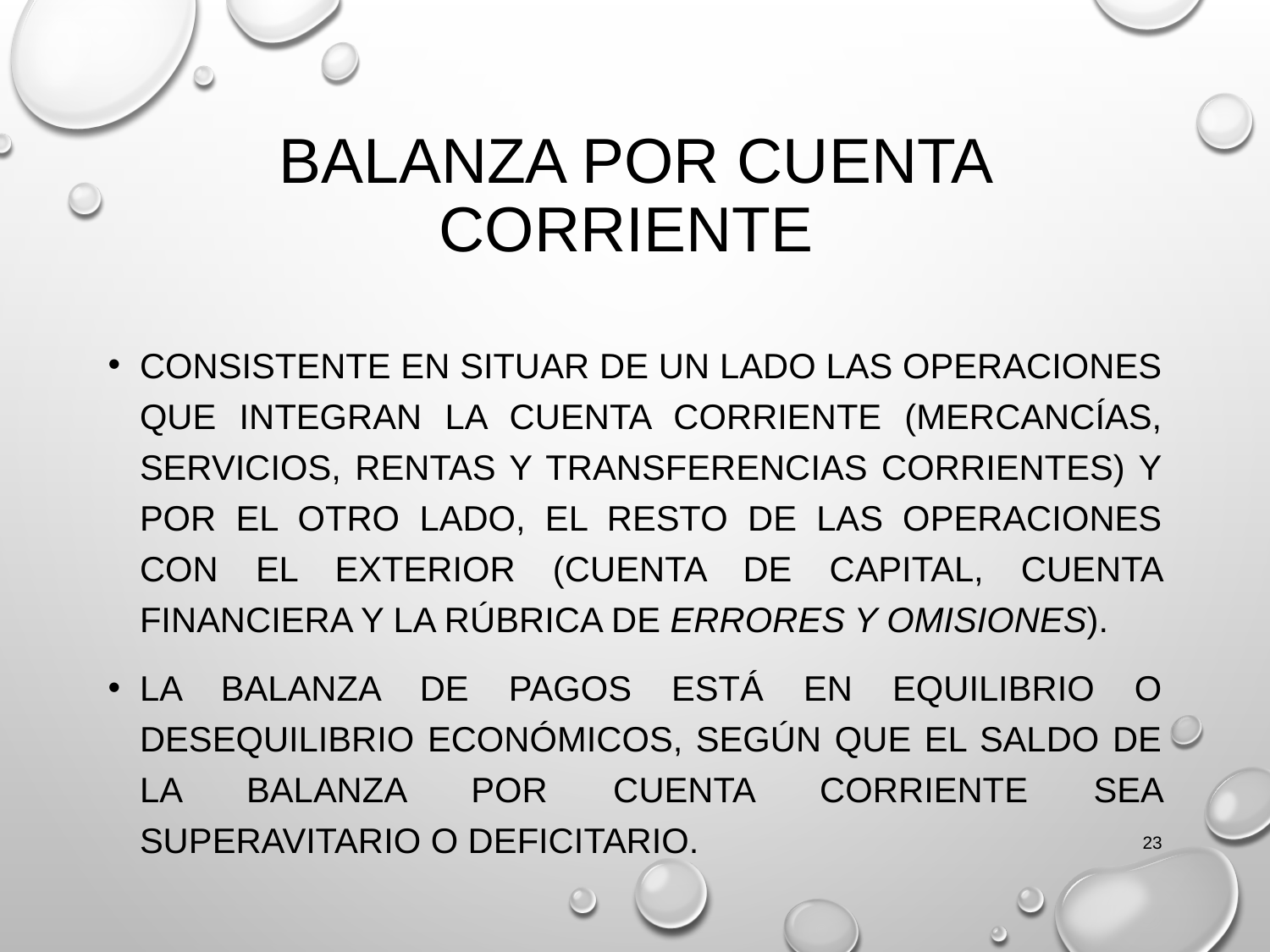

# Balanza por cuenta corriente
Consistente en situar de un lado las operaciones que integran la cuenta corriente (mercancías, servicios, rentas y transferencias corrientes) y por el otro lado, el resto de las operaciones con el exterior (cuenta de capital, cuenta financiera y la rúbrica de errores y omisiones).
La balanza de pagos está en equilibrio o desequilibrio económicos, según que el saldo de la balanza por cuenta corriente sea superavitario o deficitario.
23